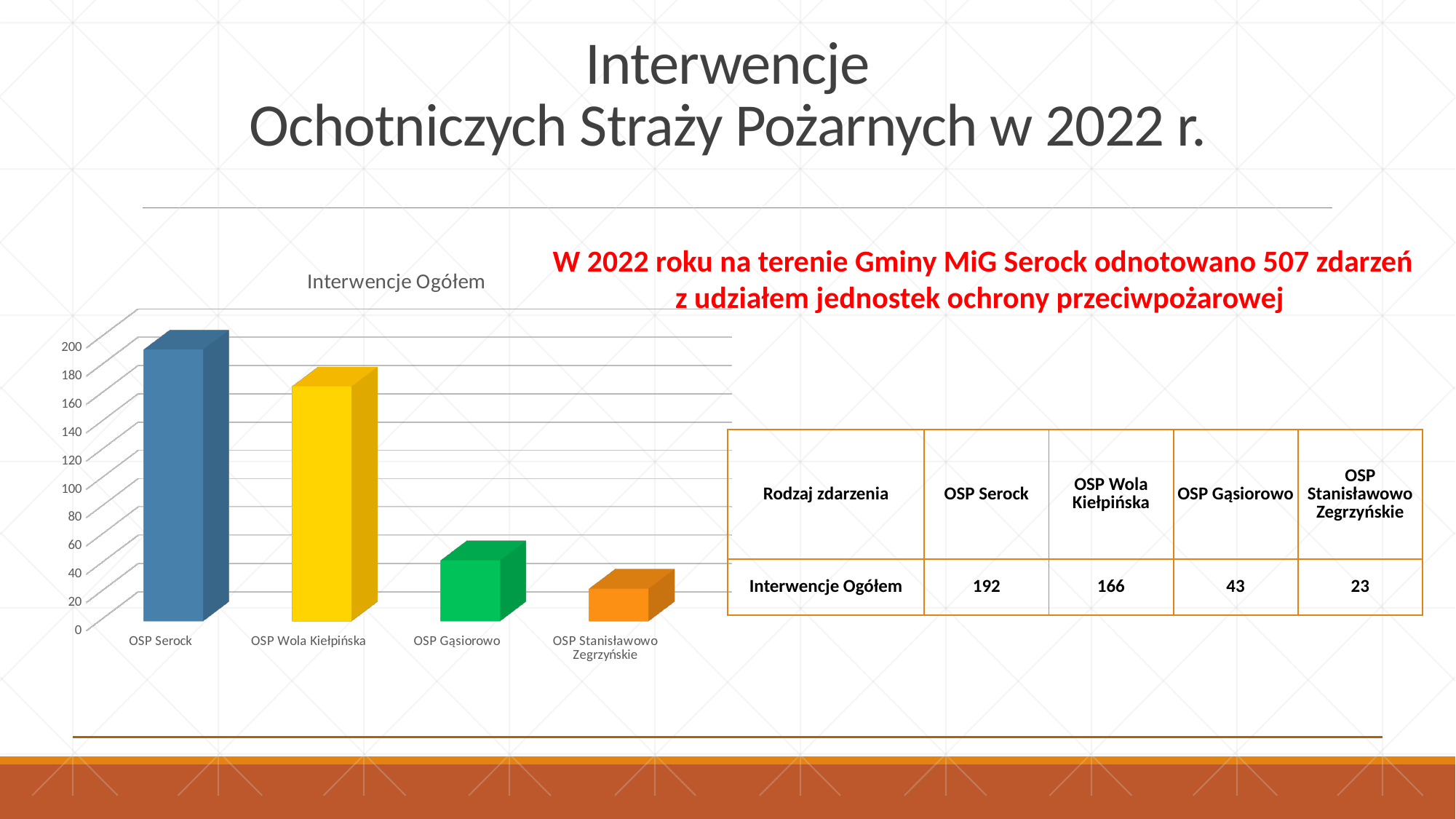

# Interwencje Ochotniczych Straży Pożarnych w 2022 r.
W 2022 roku na terenie Gminy MiG Serock odnotowano 507 zdarzeń z udziałem jednostek ochrony przeciwpożarowej

[unsupported chart]

| Rodzaj zdarzenia | OSP Serock | OSP Wola Kiełpińska | OSP Gąsiorowo | OSP Stanisławowo Zegrzyńskie |
| --- | --- | --- | --- | --- |
| Interwencje Ogółem | 192 | 166 | 43 | 23 |